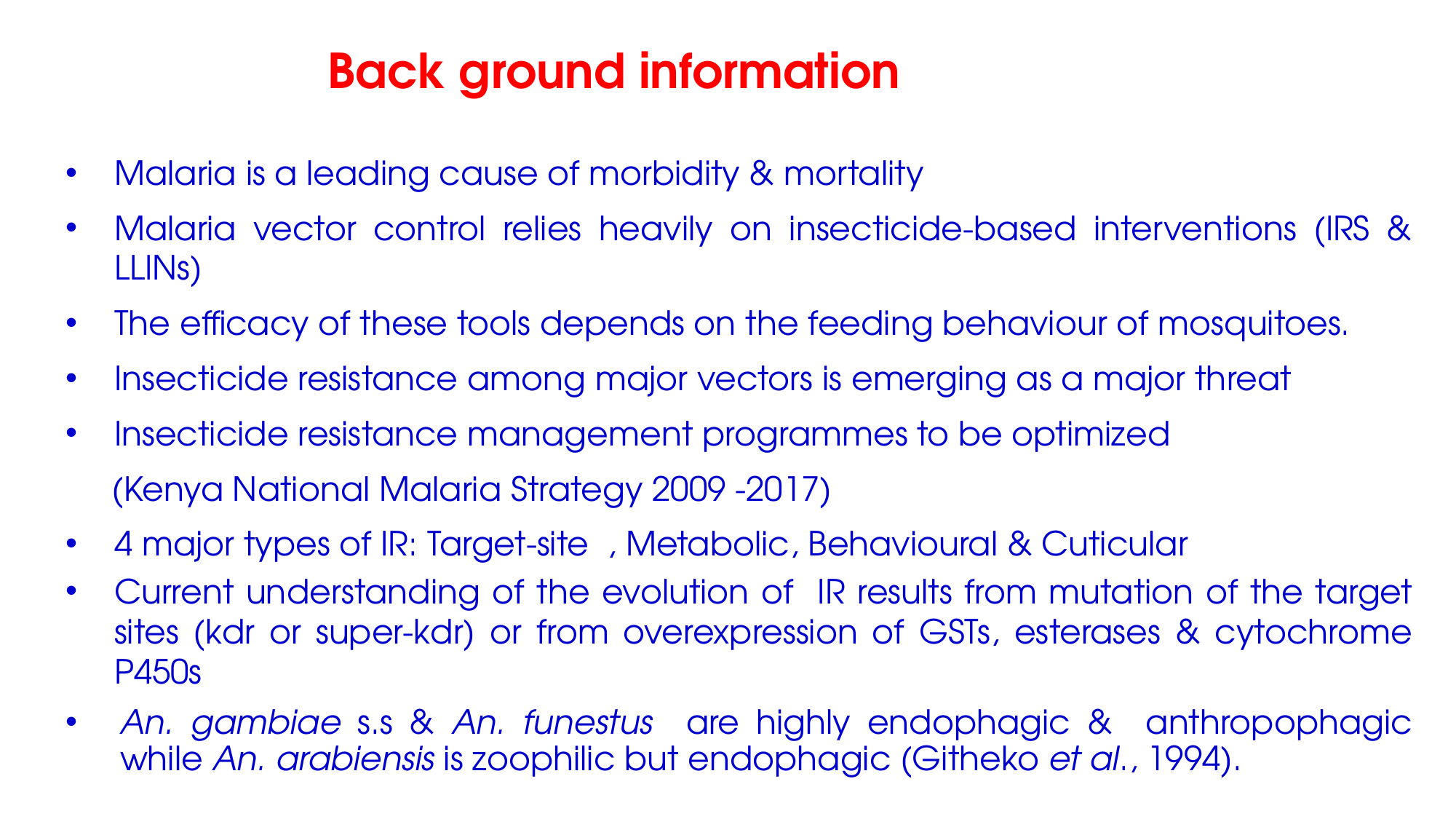

# Back ground information
Malaria is a leading cause of morbidity & mortality
Malaria vector control relies heavily on insecticide-based interventions (IRS & LLINs)
The efficacy of these tools depends on the feeding behaviour of mosquitoes.
Insecticide resistance among major vectors is emerging as a major threat
Insecticide resistance management programmes to be optimized
     (Kenya National Malaria Strategy 2009 -2017)
4 major types of IR: Target-site  , Metabolic, Behavioural & Cuticular
Current understanding of the evolution of  IR results from mutation of the target sites (kdr or super-kdr) or from overexpression of GSTs, esterases & cytochrome P450s
An. gambiae s.s & An. funestus  are highly endophagic &  anthropophagic while An. arabiensis is zoophilic but endophagic (Githeko et al., 1994).